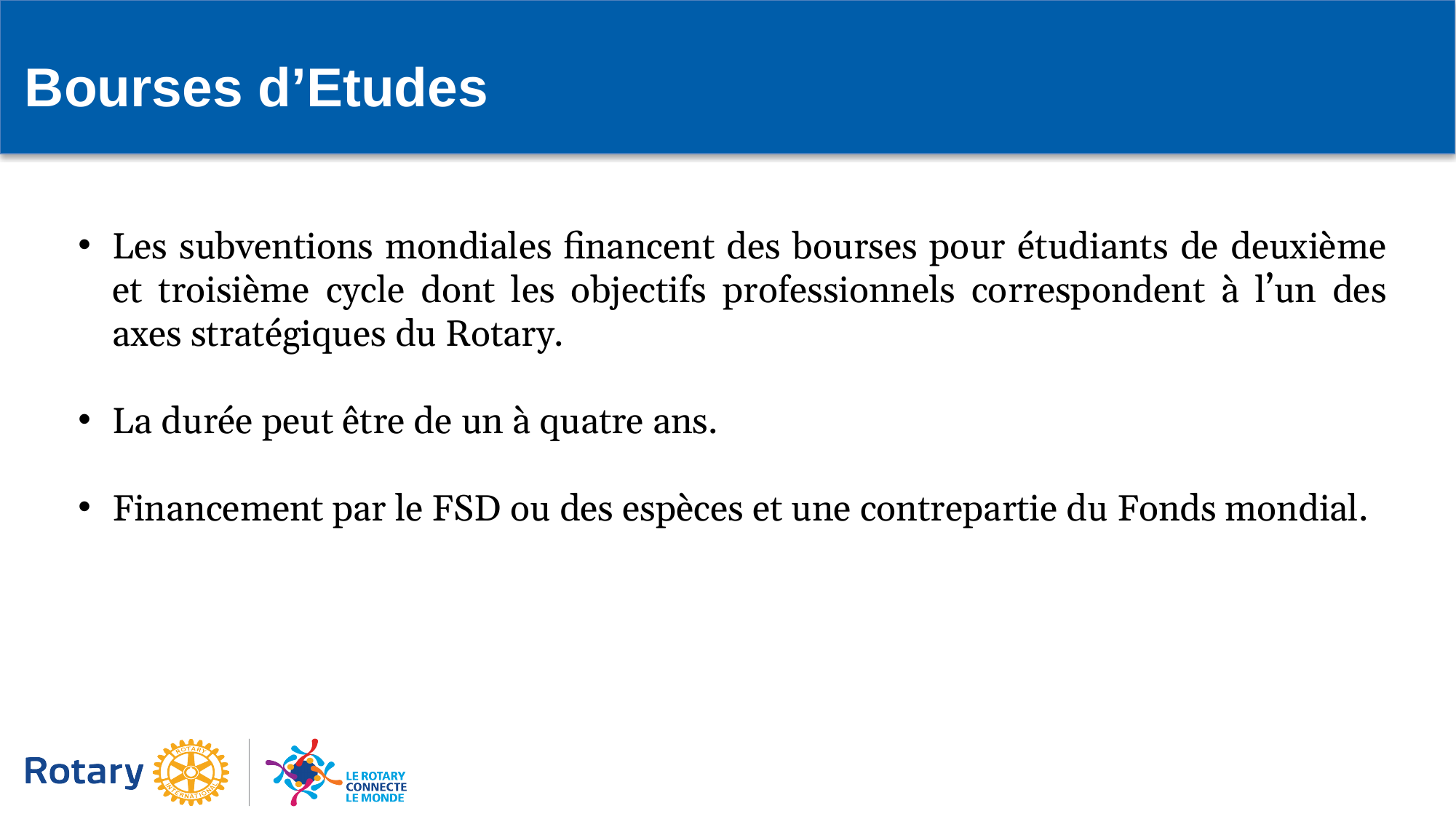

Bourses d’Etudes
Les subventions mondiales financent des bourses pour étudiants de deuxième et troisième cycle dont les objectifs professionnels correspondent à l’un des axes stratégiques du Rotary.

La durée peut être de un à quatre ans.

Financement par le FSD ou des espèces et une contrepartie du Fonds mondial.